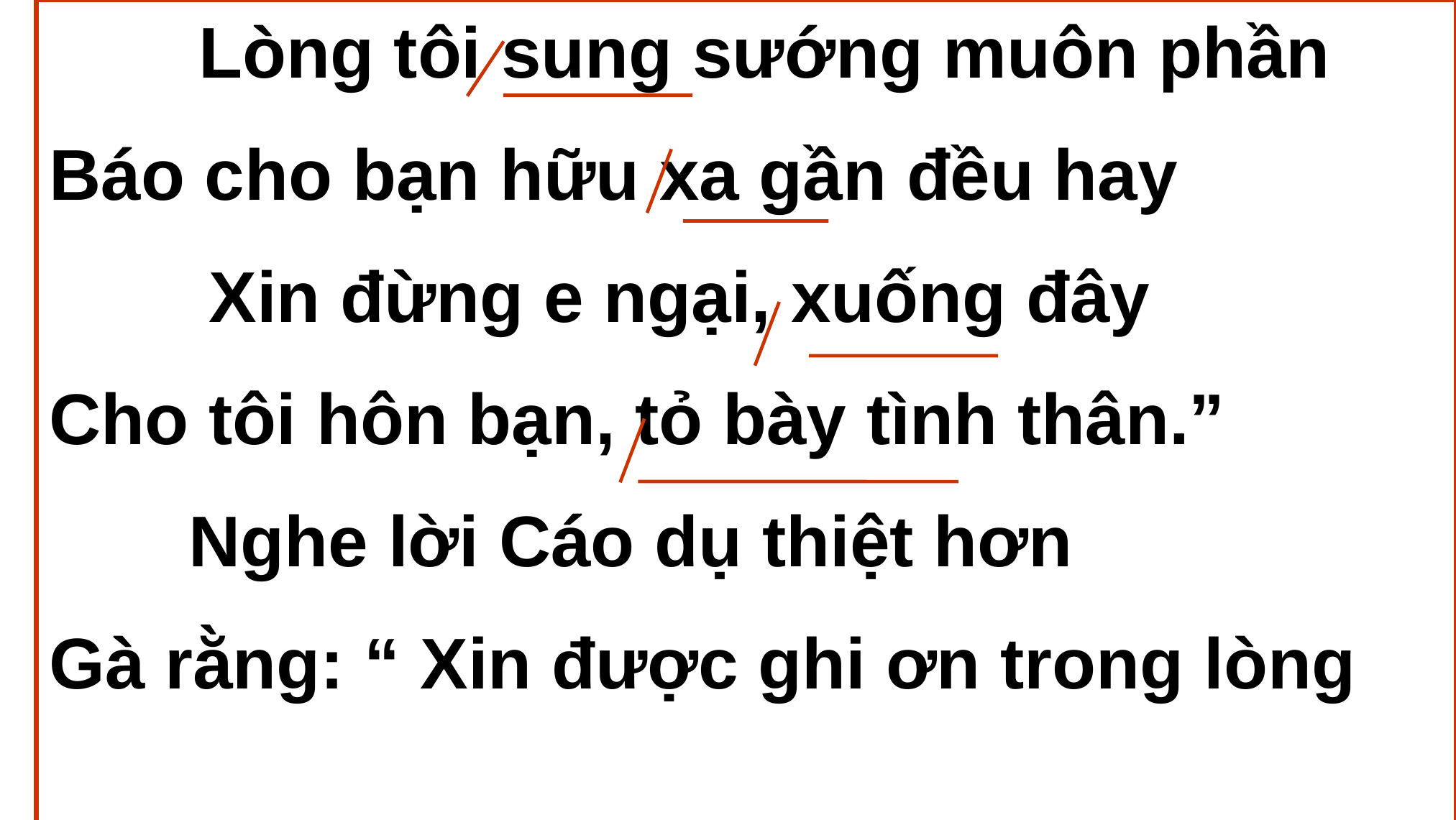

Lòng tôi sung sướng muôn phần
Báo cho bạn hữu xa gần đều hay
        Xin đừng e ngại, xuống đây
Cho tôi hôn bạn, tỏ bày tình thân.”
       Nghe lời Cáo dụ thiệt hơn
Gà rằng: “ Xin được ghi ơn trong lòng